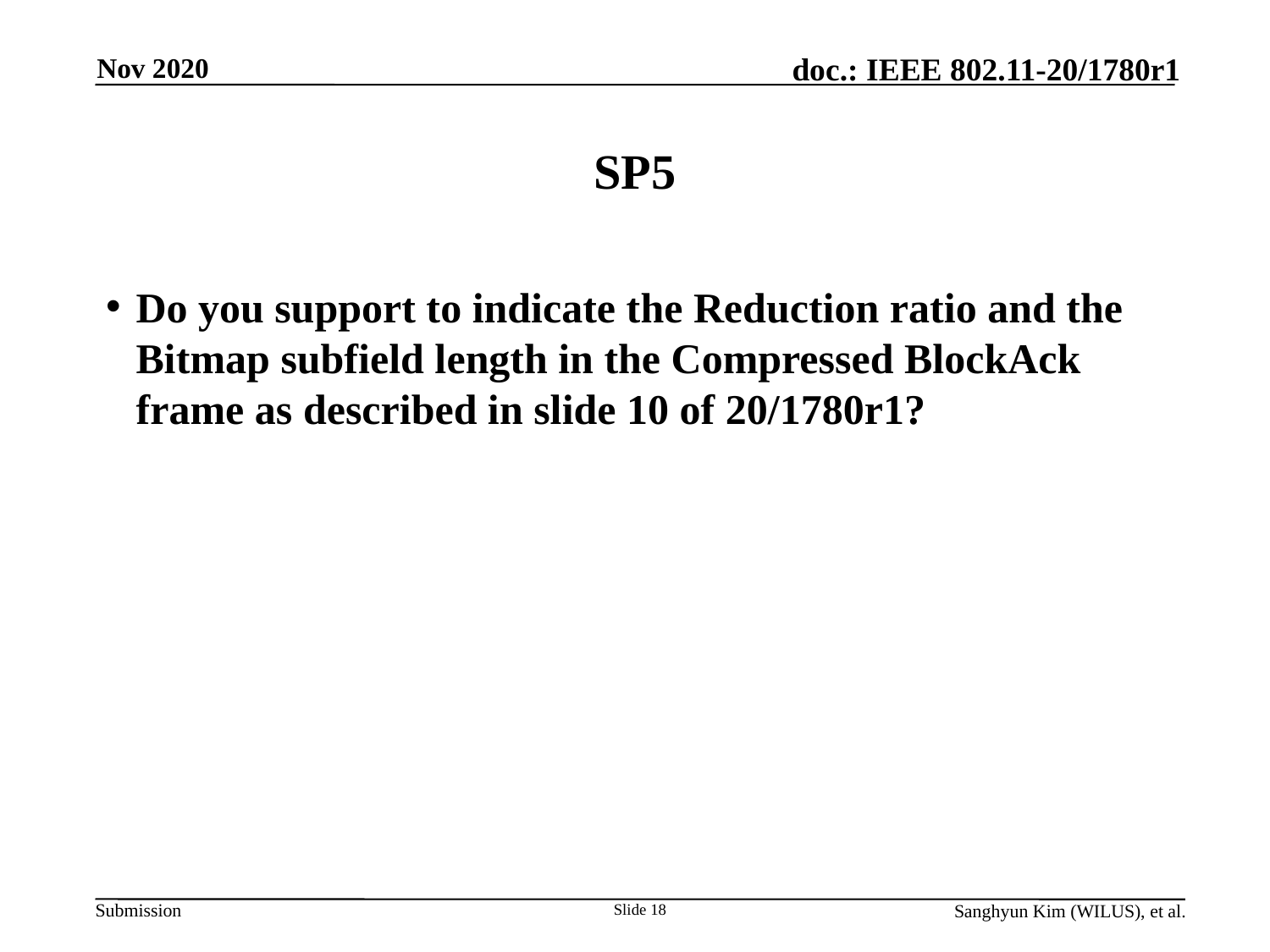

Nov 2020
# SP5
Do you support to indicate the Reduction ratio and the Bitmap subfield length in the Compressed BlockAck frame as described in slide 10 of 20/1780r1?

Slide 18
Sanghyun Kim (WILUS), et al.